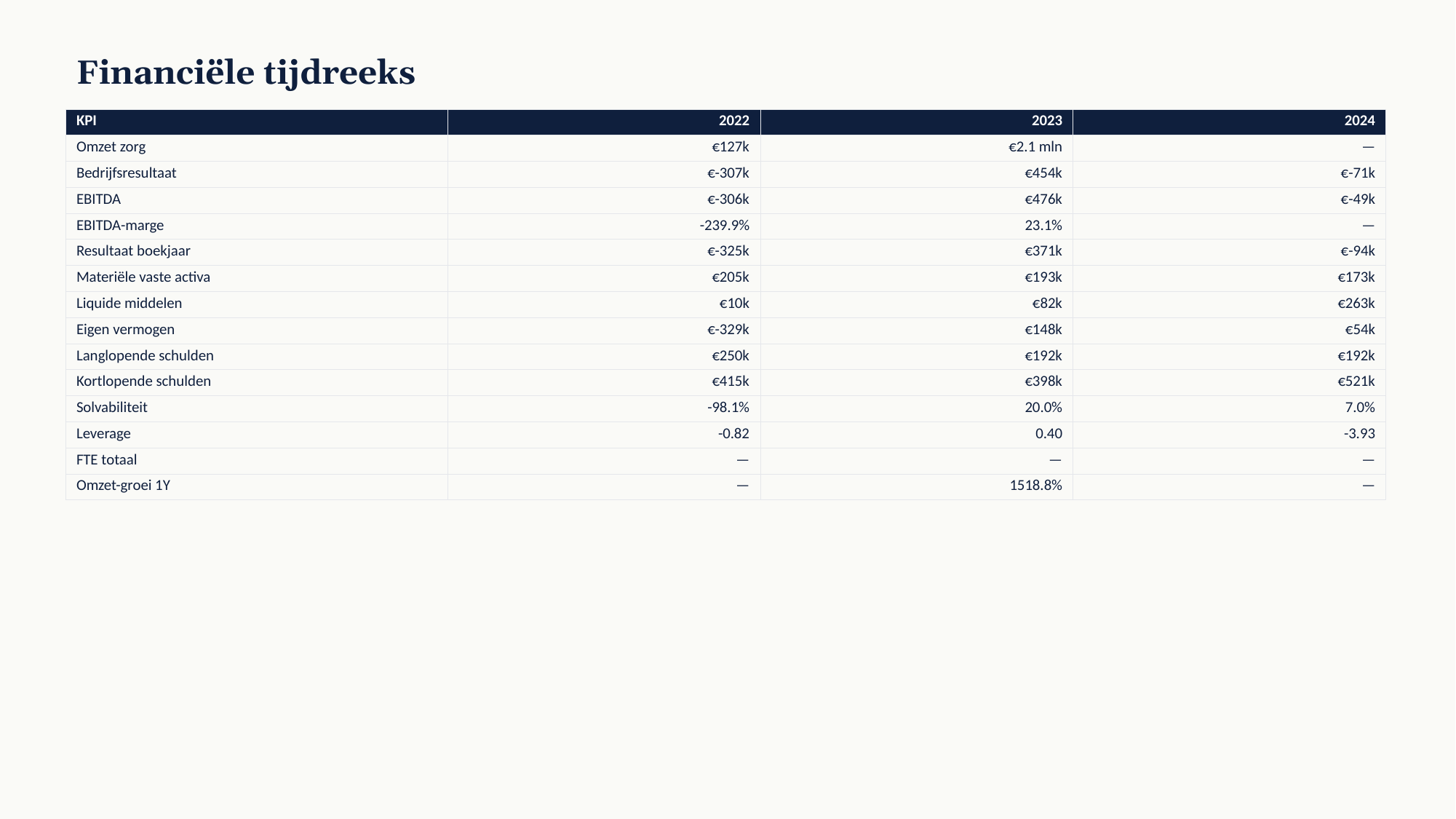

Financiële tijdreeks
| KPI | 2022 | 2023 | 2024 |
| --- | --- | --- | --- |
| Omzet zorg | €127k | €2.1 mln | — |
| Bedrijfsresultaat | €-307k | €454k | €-71k |
| EBITDA | €-306k | €476k | €-49k |
| EBITDA-marge | -239.9% | 23.1% | — |
| Resultaat boekjaar | €-325k | €371k | €-94k |
| Materiële vaste activa | €205k | €193k | €173k |
| Liquide middelen | €10k | €82k | €263k |
| Eigen vermogen | €-329k | €148k | €54k |
| Langlopende schulden | €250k | €192k | €192k |
| Kortlopende schulden | €415k | €398k | €521k |
| Solvabiliteit | -98.1% | 20.0% | 7.0% |
| Leverage | -0.82 | 0.40 | -3.93 |
| FTE totaal | — | — | — |
| Omzet-groei 1Y | — | 1518.8% | — |